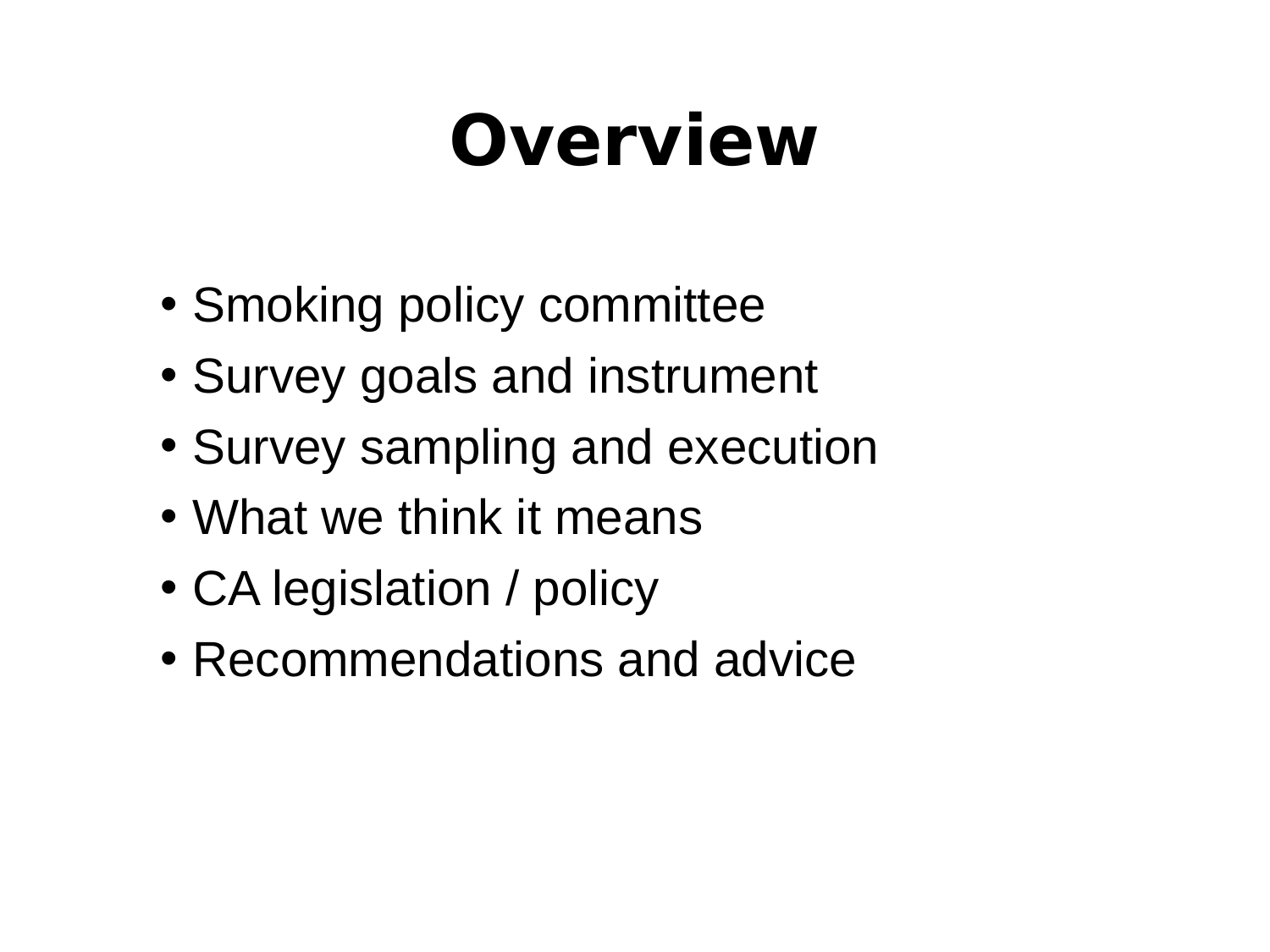

# Overview
Smoking policy committee
Survey goals and instrument
Survey sampling and execution
What we think it means
CA legislation / policy
Recommendations and advice